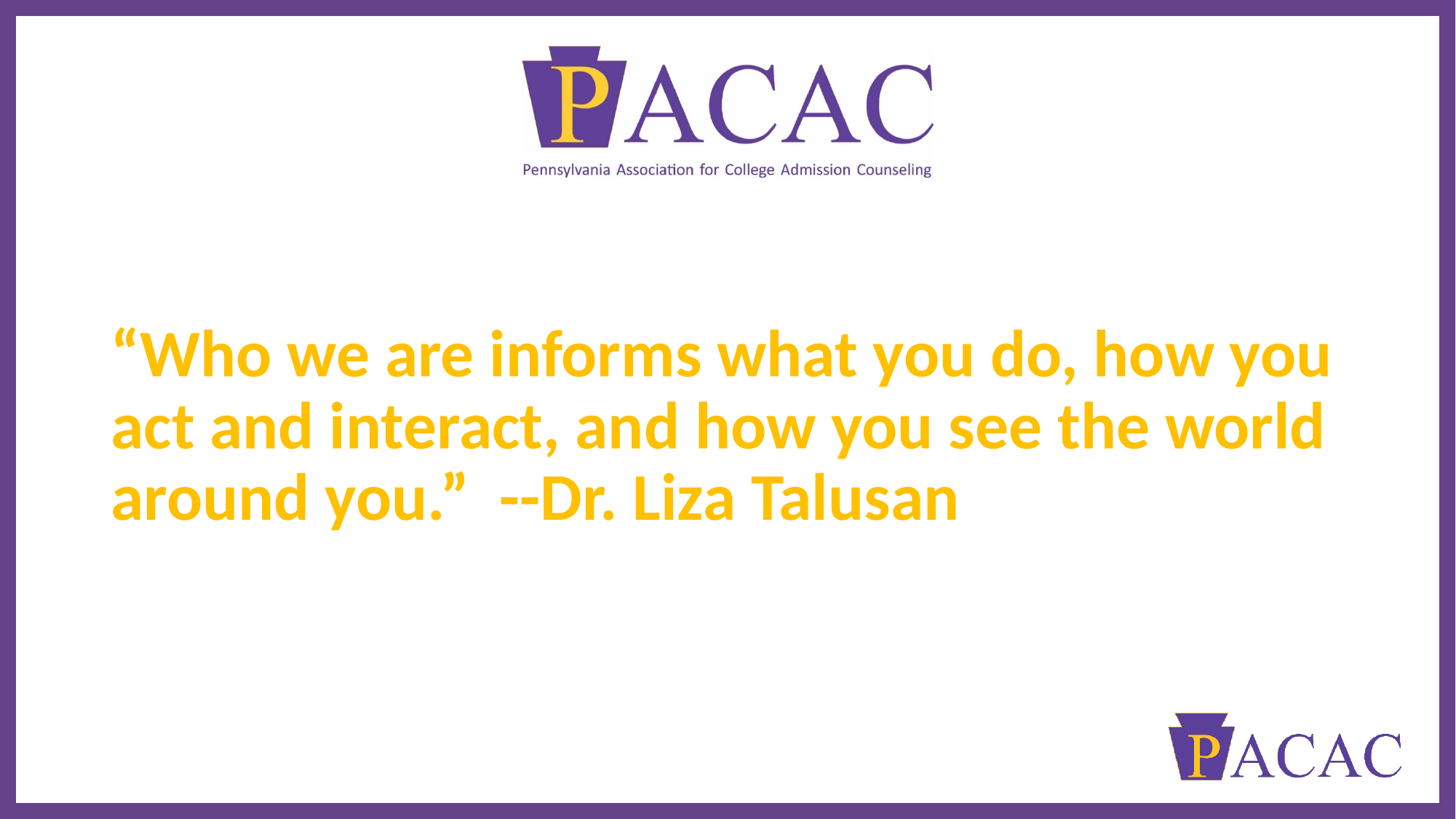

# “Who we are informs what you do, how you act and interact, and how you see the world around you.”  --Dr. Liza Talusan